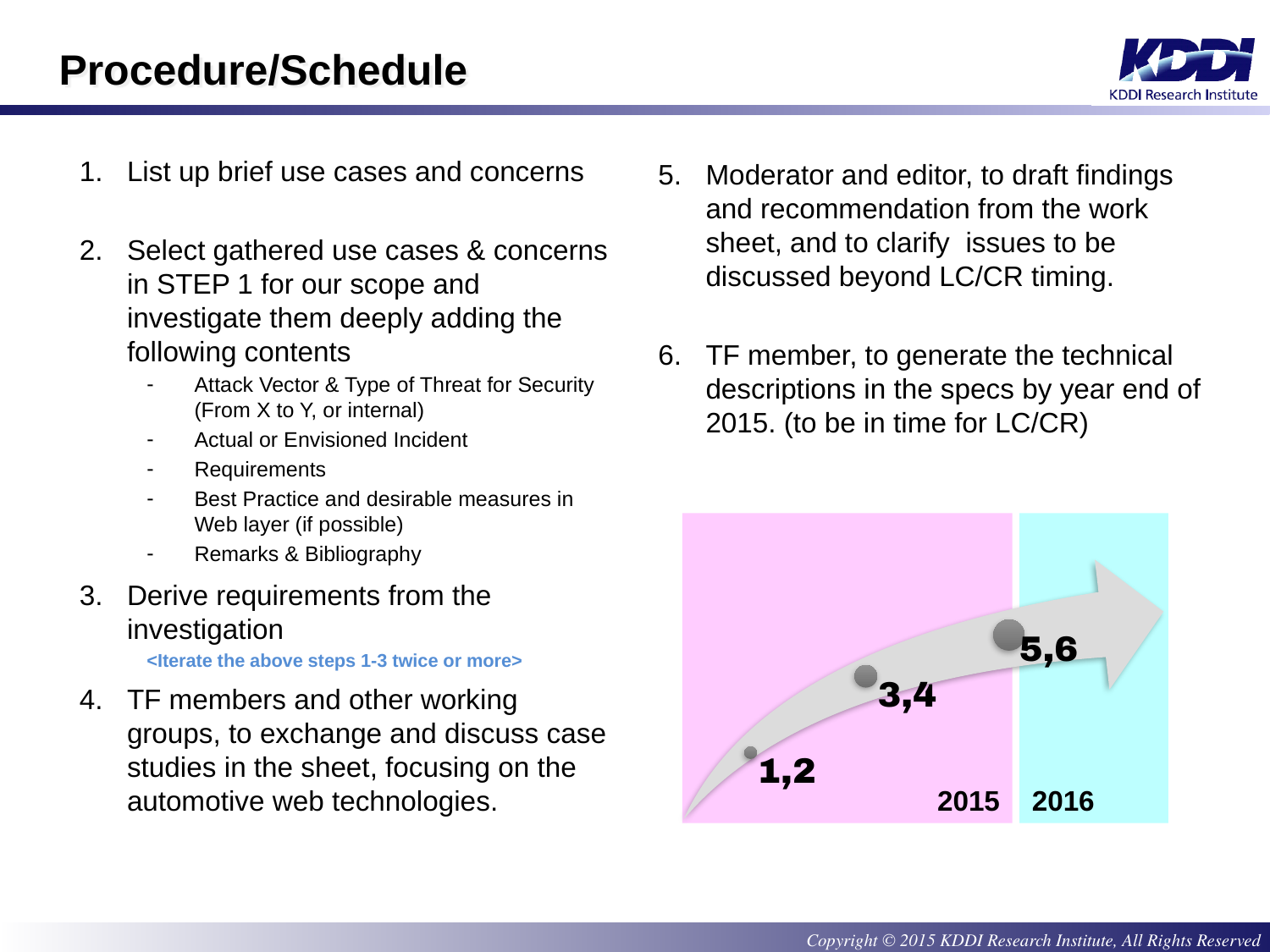

# Procedure/Schedule
List up brief use cases and concerns
Select gathered use cases & concerns in STEP 1 for our scope and investigate them deeply adding the following contents
Attack Vector & Type of Threat for Security
(From X to Y, or internal)
Actual or Envisioned Incident
Requirements
Best Practice and desirable measures in Web layer (if possible)
Remarks & Bibliography
Derive requirements from the investigation
<Iterate the above steps 1-3 twice or more>
TF members and other working groups, to exchange and discuss case studies in the sheet, focusing on the automotive web technologies.
Moderator and editor, to draft findings and recommendation from the work sheet, and to clarify  issues to be discussed beyond LC/CR timing.
TF member, to generate the technical descriptions in the specs by year end of 2015. (to be in time for LC/CR)

2015
2016
1,2
3,4
5,6